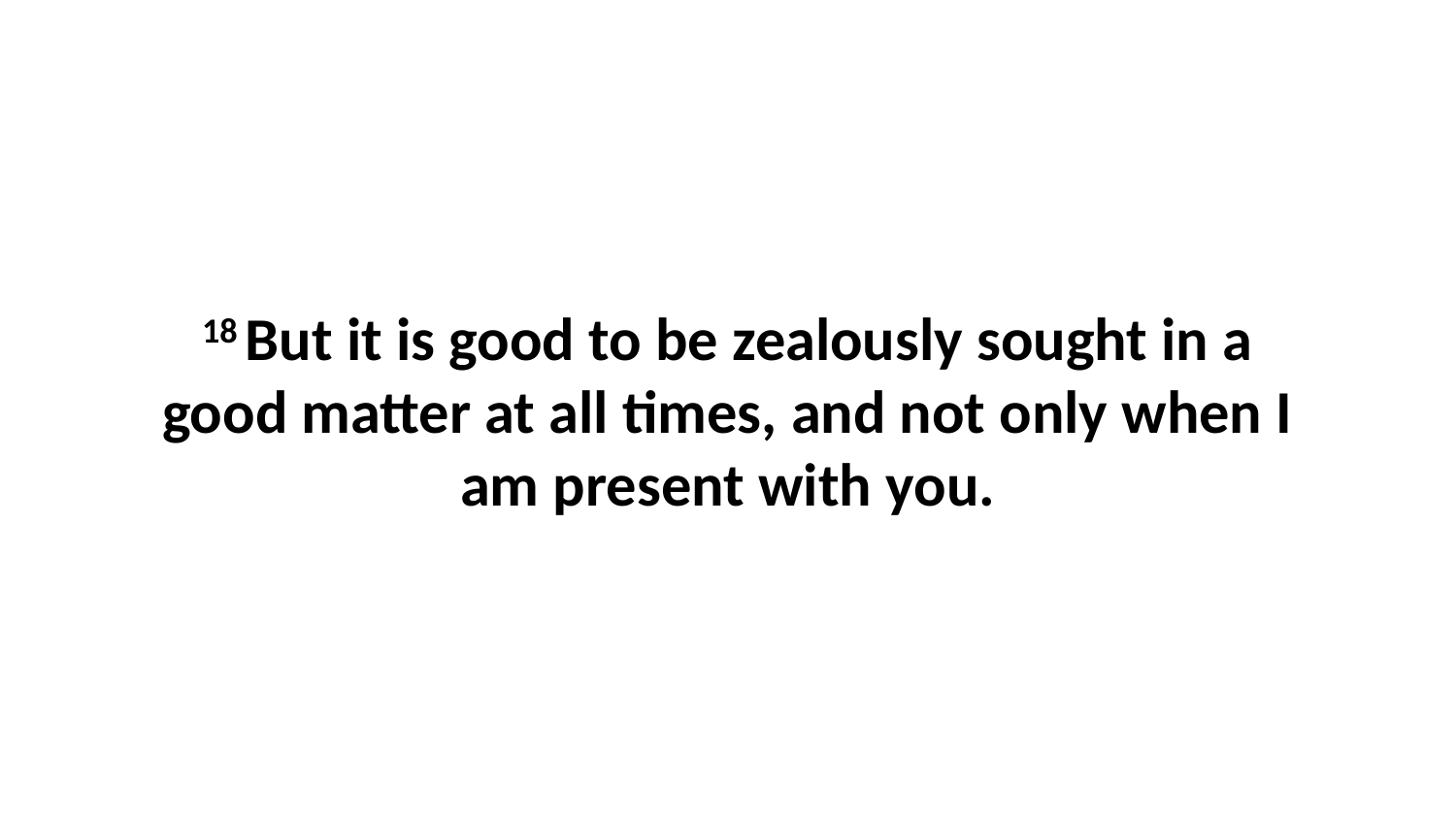

18 But it is good to be zealously sought in a good matter at all times, and not only when I am present with you.